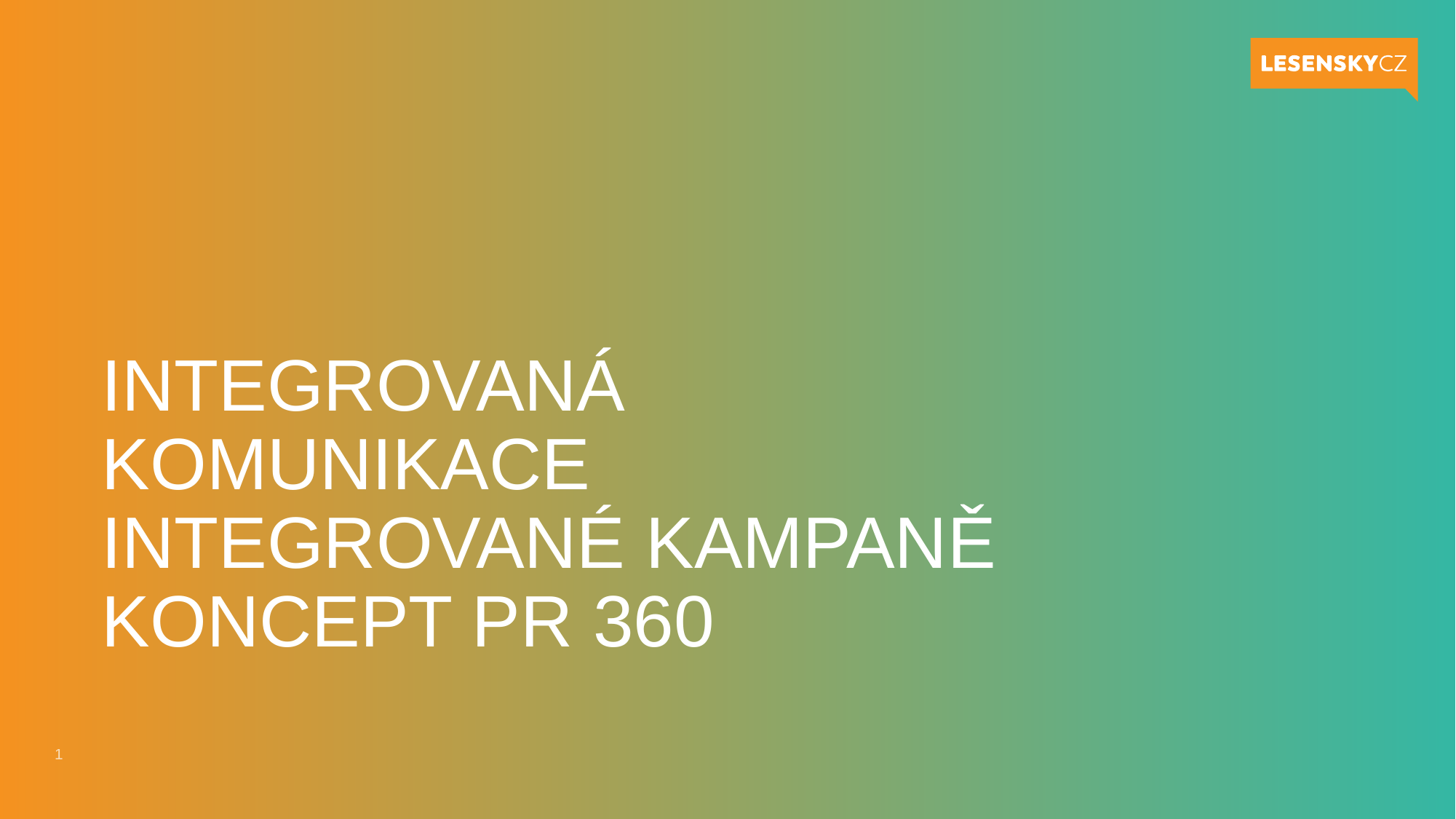

INTEGROVANÁ KOMUNIKACE
INTEGROVANÉ KAMPANĚ
KONCEPT PR 360
1